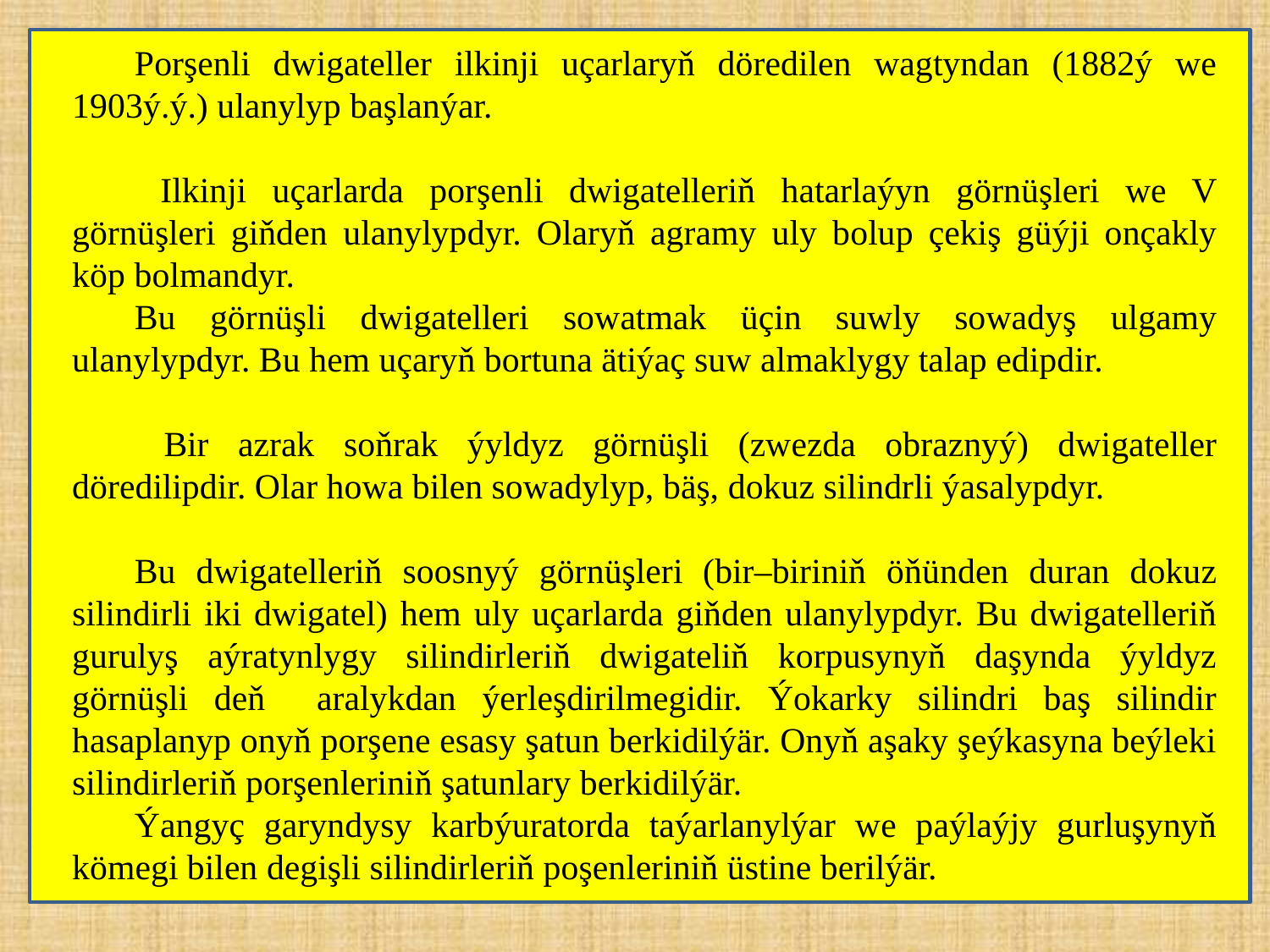

Porşenli dwigateller ilkinji uçarlaryň döredilen wagtyndan (1882ý we 1903ý.ý.) ulanylyp başlanýar.

 Ilkinji uçarlarda porşenli dwigatelleriň hatarlaýyn görnüşleri we V görnüşleri giňden ulanylypdyr. Olaryň agramy uly bolup çekiş güýji onçakly köp bolmandyr.
Bu görnüşli dwigatelleri sowatmak üçin suwly sowadyş ulgamy ulanylypdyr. Bu hem uçaryň bortuna ätiýaç suw almaklygy talap edipdir.

 Bir azrak soňrak ýyldyz görnüşli (zwezda obraznyý) dwigateller döredilipdir. Olar howa bilen sowadylyp, bäş, dokuz silindrli ýasalypdyr.

Bu dwigatelleriň soosnyý görnüşleri (bir–biriniň öňünden duran dokuz silindirli iki dwigatel) hem uly uçarlarda giňden ulanylypdyr. Bu dwigatelleriň gurulyş aýratynlygy silindirleriň dwigateliň korpusynyň daşynda ýyldyz görnüşli deň  aralykdan ýerleşdirilmegidir. Ýokarky silindri baş silindir hasaplanyp onyň porşene esasy şatun berkidilýär. Onyň aşaky şeýkasyna beýleki silindirleriň porşenleriniň şatunlary berkidilýär.
Ýangyç garyndysy karbýuratorda taýarlanylýar we paýlaýjy gurluşynyň kömegi bilen degişli silindirleriň poşenleriniň üstine berilýär.